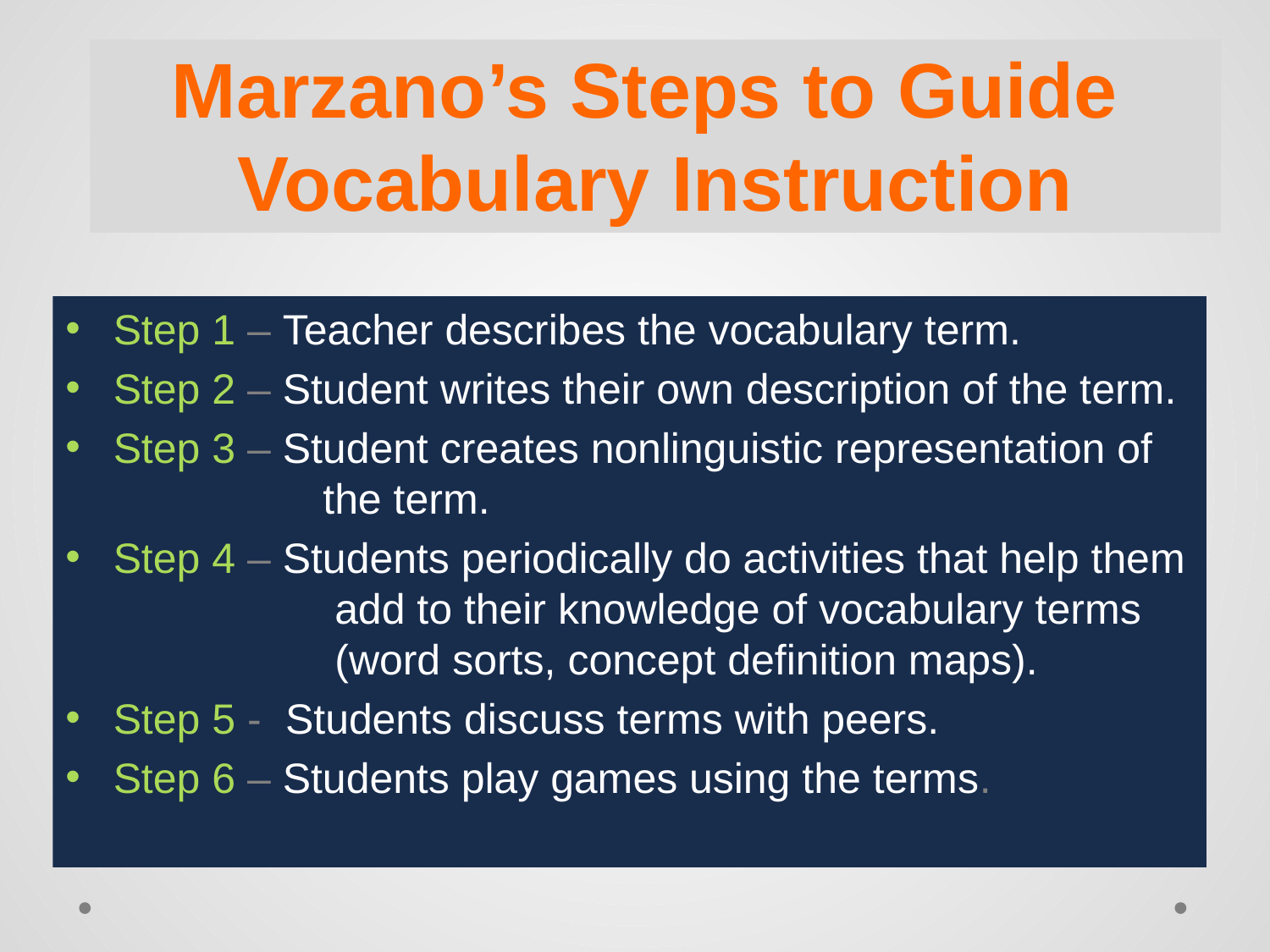

# Marzano’s Steps to Guide Vocabulary Instruction
Step 1 – Teacher describes the vocabulary term.
Step 2 – Student writes their own description of the term.
Step 3 – Student creates nonlinguistic representation of 	       the term.
Step 4 – Students periodically do activities that help them 	        add to their knowledge of vocabulary terms 	        (word sorts, concept definition maps).
Step 5 -  Students discuss terms with peers.
Step 6 – Students play games using the terms.